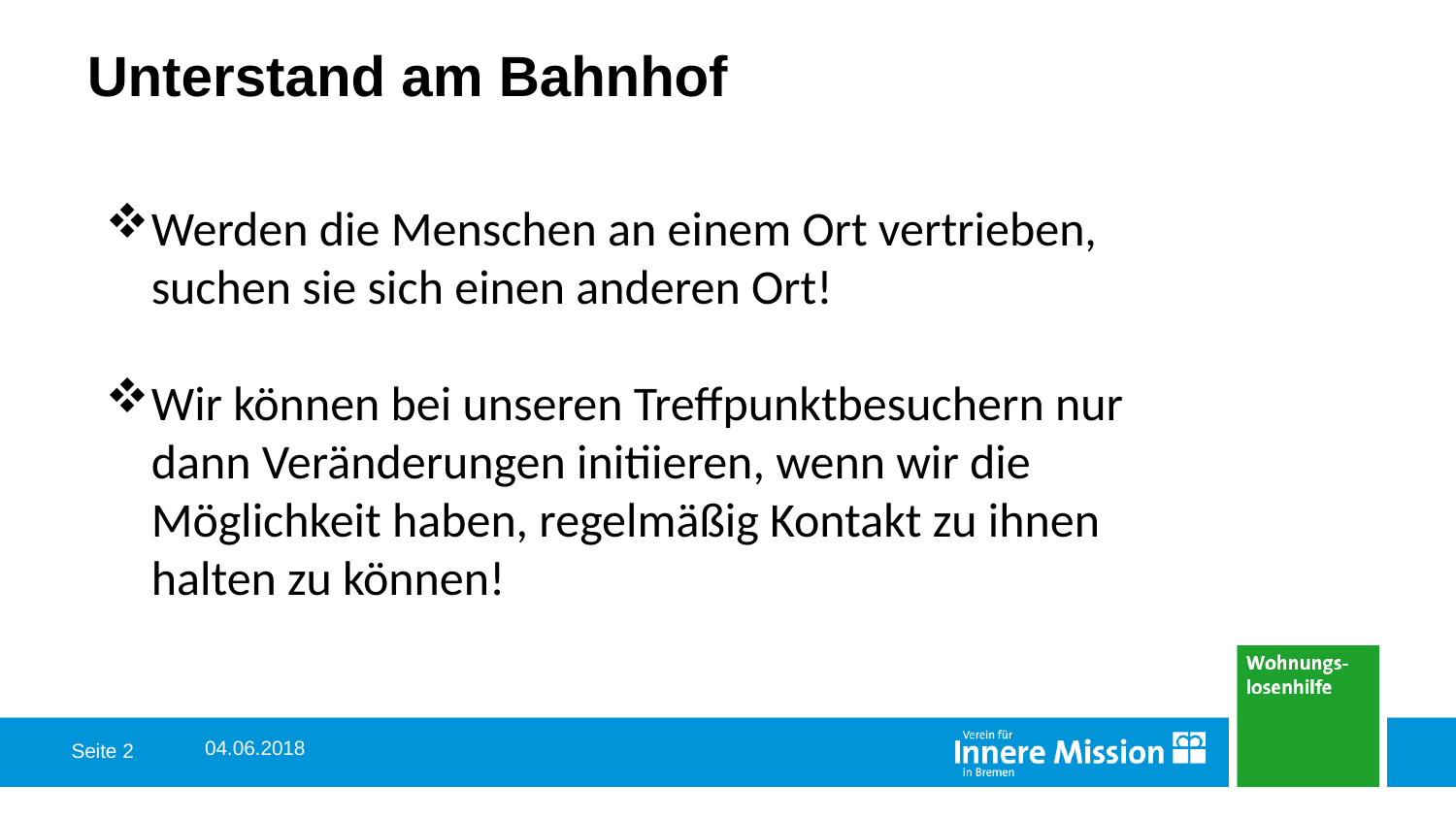

# Unterstand am Bahnhof
Werden die Menschen an einem Ort vertrieben, suchen sie sich einen anderen Ort!

Wir können bei unseren Treffpunktbesuchern nur dann Veränderungen initiieren, wenn wir die Möglichkeit haben, regelmäßig Kontakt zu ihnen halten zu können!

04.06.2018